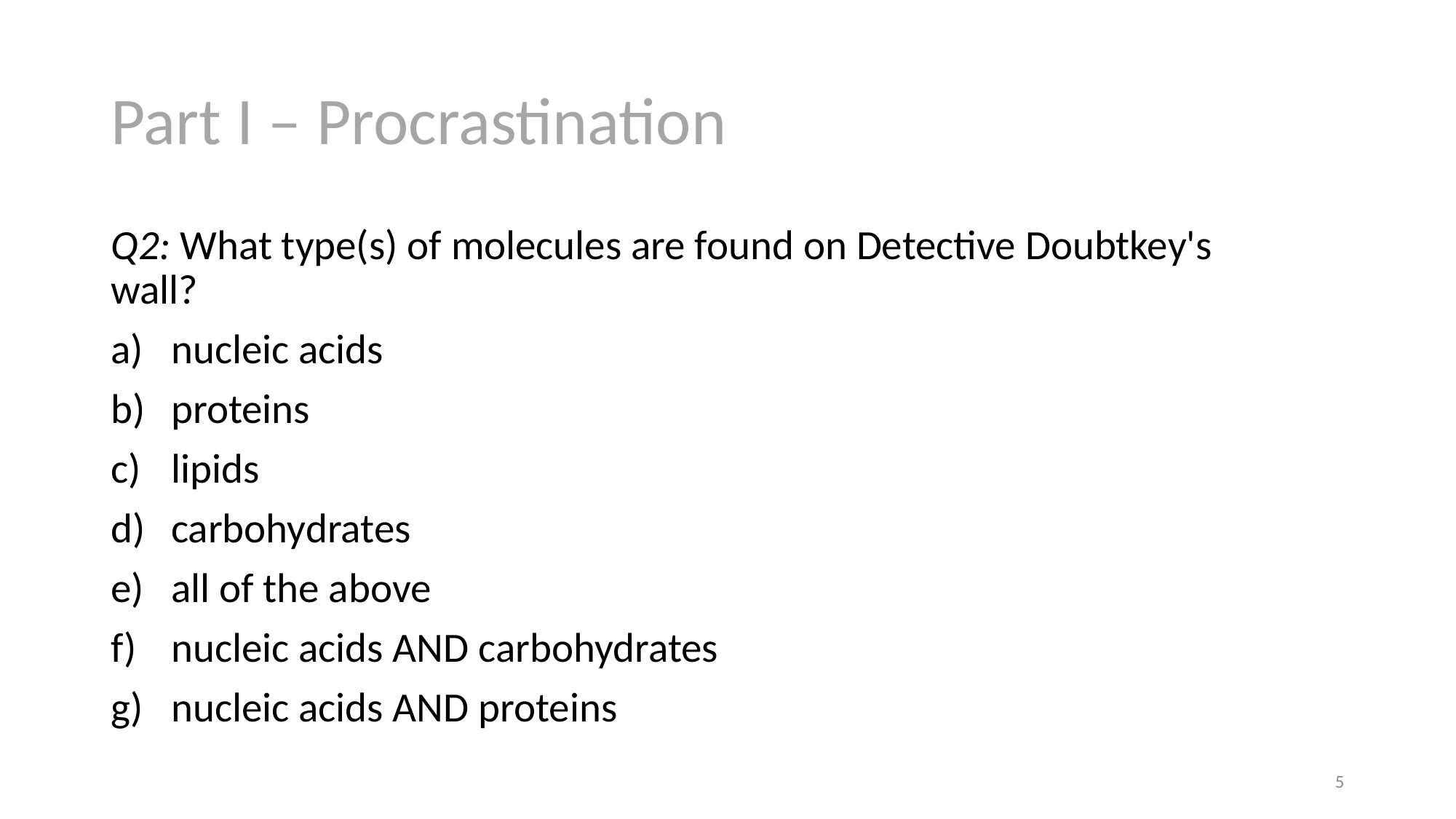

# Part I – Procrastination
Q2: What type(s) of molecules are found on Detective Doubtkey's wall?
nucleic acids
proteins
lipids
carbohydrates
all of the above
nucleic acids AND carbohydrates
nucleic acids AND proteins

5